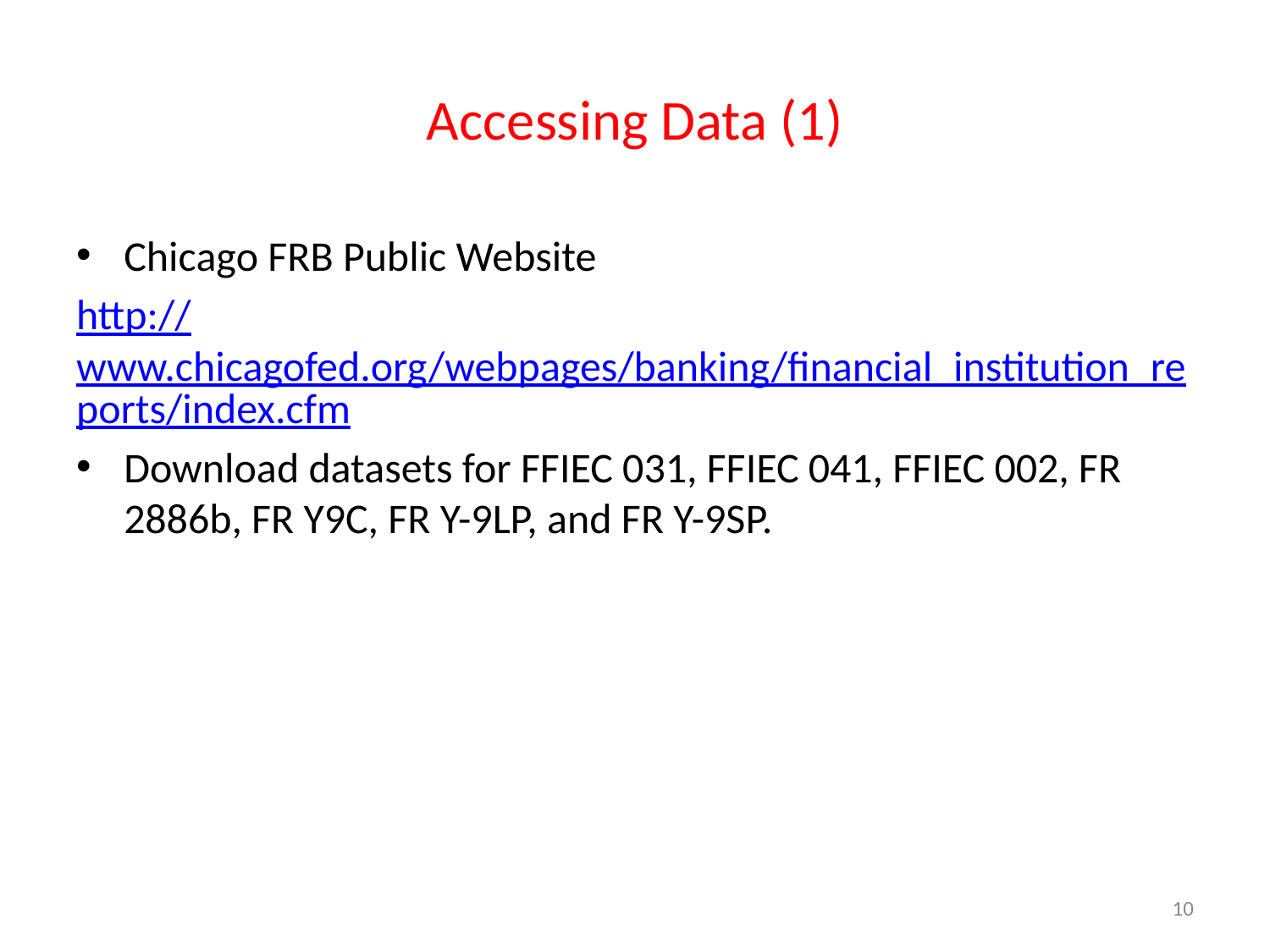

# Accessing Data (1)
Chicago FRB Public Website
http://www.chicagofed.org/webpages/banking/financial_institution_reports/index.cfm
Download datasets for FFIEC 031, FFIEC 041, FFIEC 002, FR 2886b, FR Y9C, FR Y-9LP, and FR Y-9SP.

10